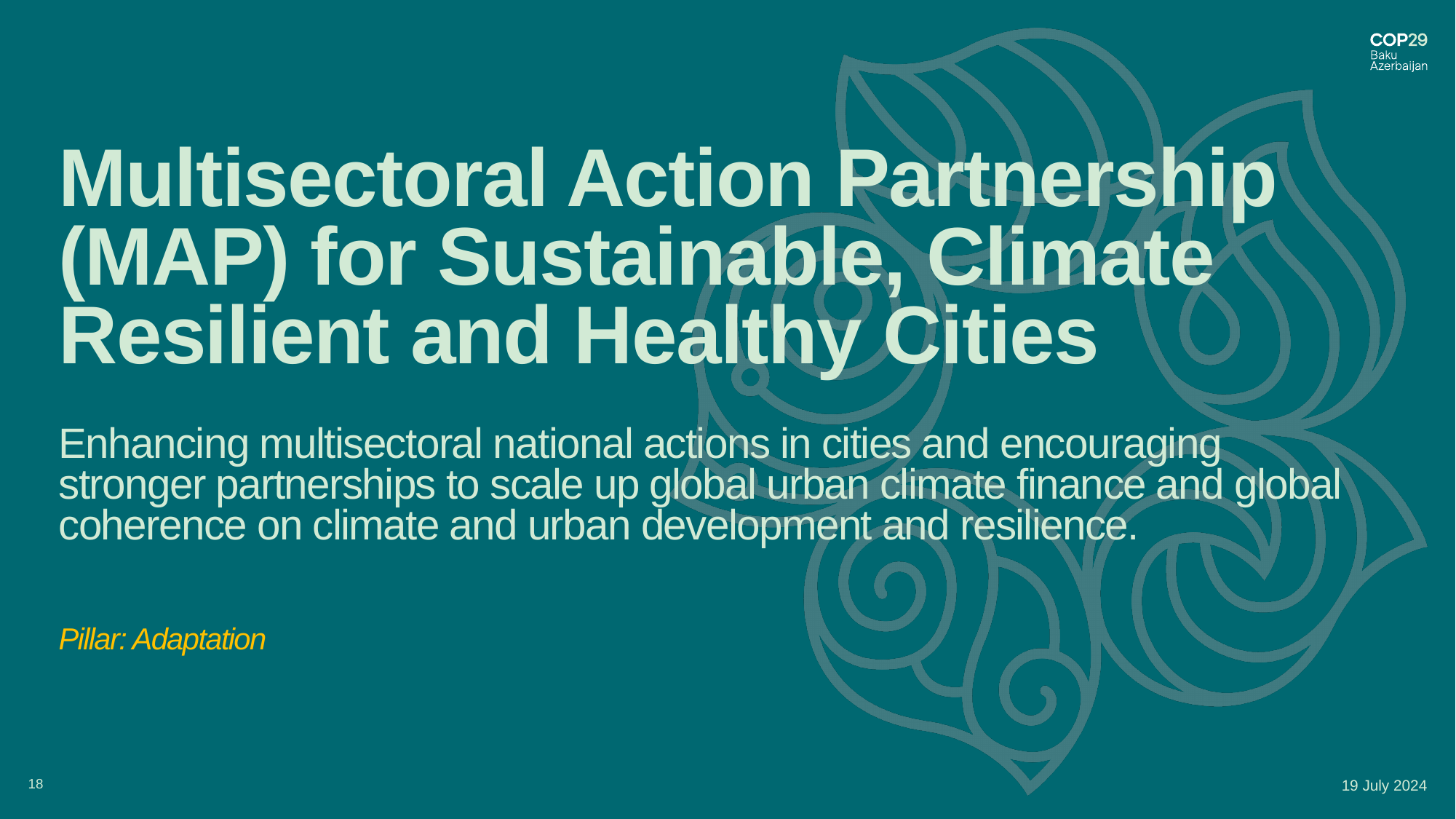

# Multisectoral Action Partnership (MAP) for Sustainable, Climate Resilient and Healthy Cities Enhancing multisectoral national actions in cities and encouraging stronger partnerships to scale up global urban climate finance and global coherence on climate and urban development and resilience. Pillar: Adaptation
19 July 2024
18